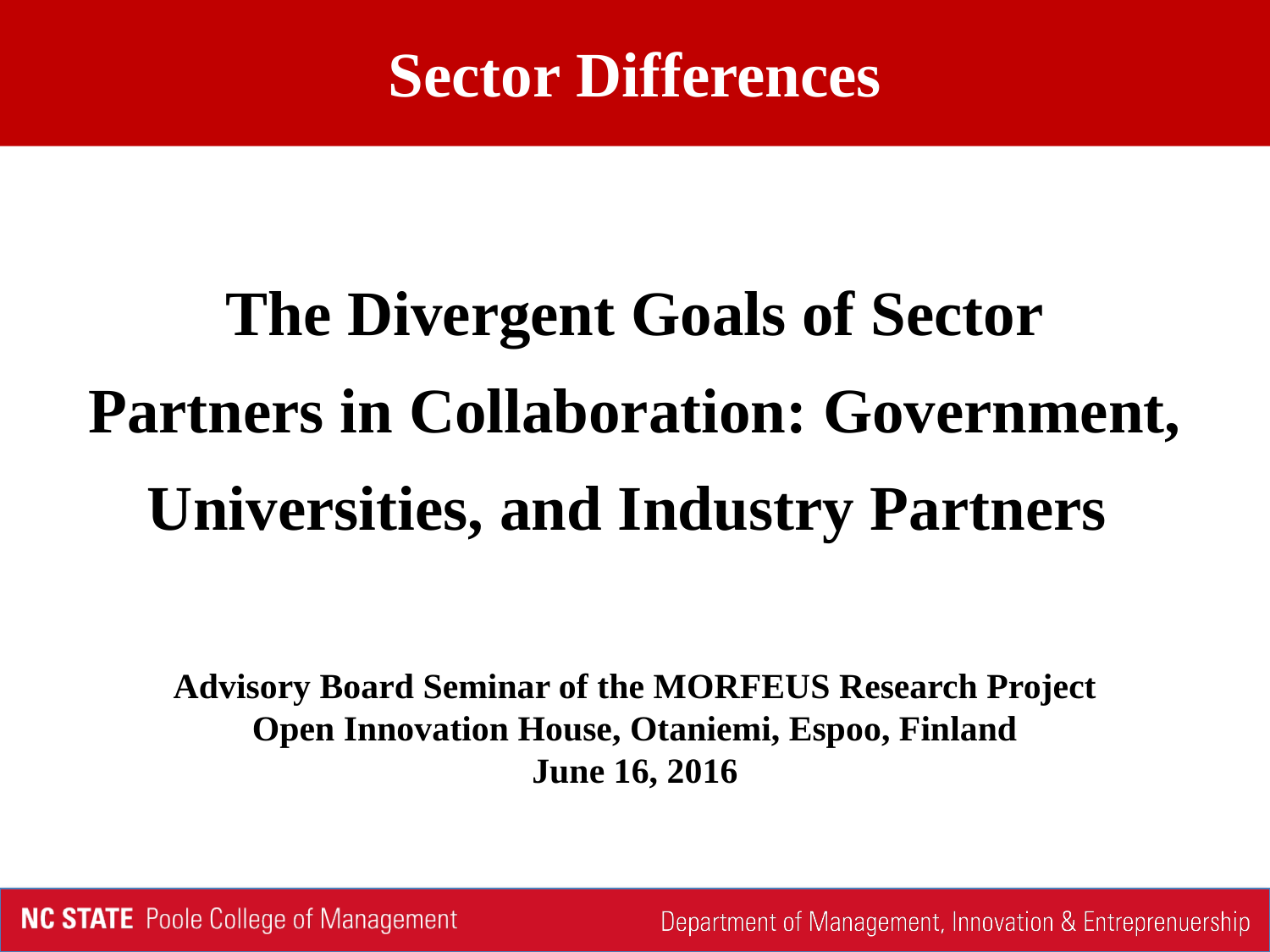

# Sector Differences
The Divergent Goals of Sector

Partners in Collaboration: Government,

Universities, and Industry Partners

Advisory Board Seminar of the MORFEUS Research Project
Open Innovation House, Otaniemi, Espoo, Finland
June 16, 2016